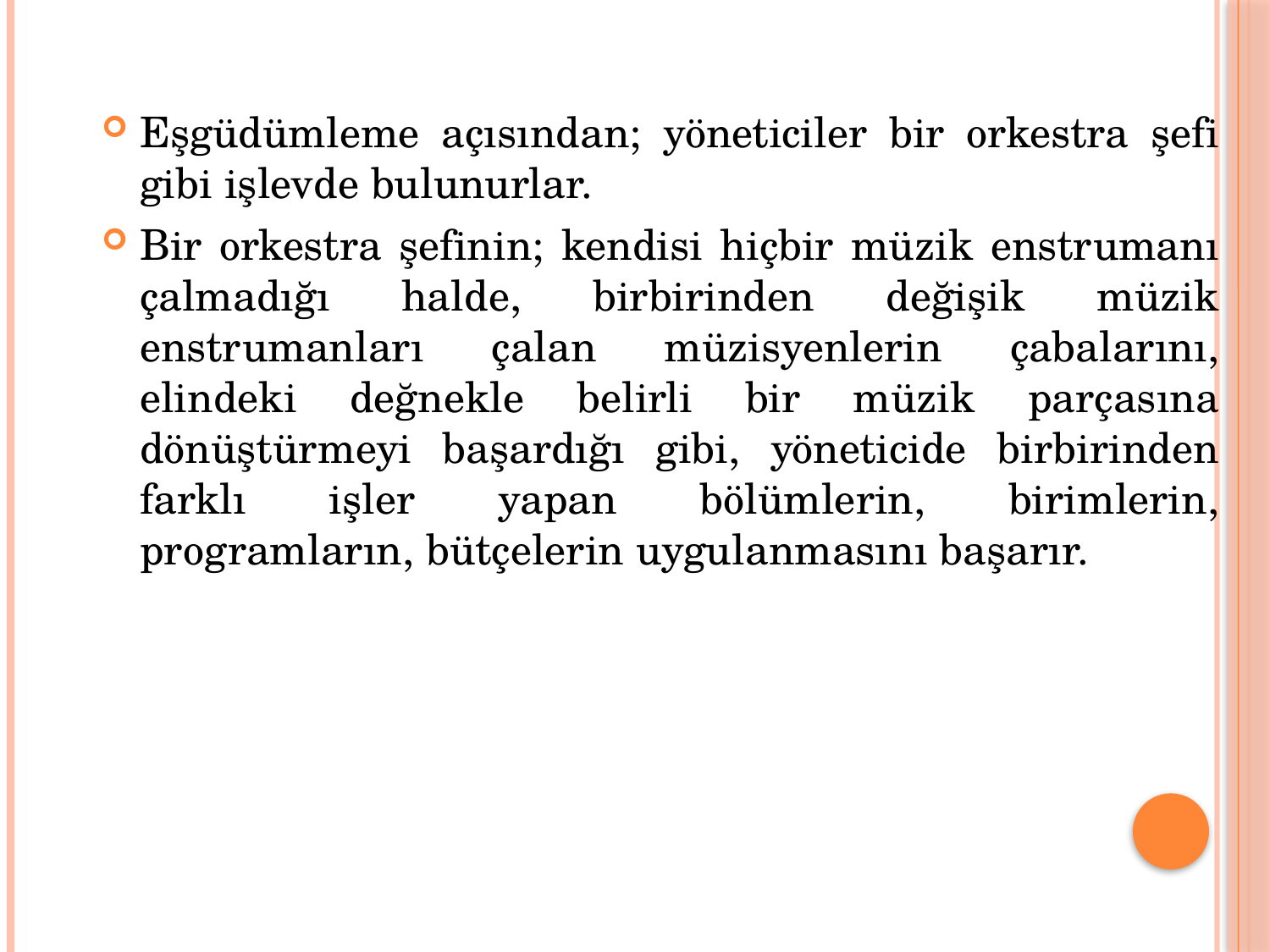

Eşgüdümleme açısından; yöneticiler bir orkestra şefi gibi işlevde bulunurlar.
Bir orkestra şefinin; kendisi hiçbir müzik enstrumanı çalmadığı halde, birbirinden değişik müzik enstrumanları çalan müzisyenlerin çabalarını, elindeki değnekle belirli bir müzik parçasına dönüştürmeyi başardığı gibi, yöneticide birbirinden farklı işler yapan bölümlerin, birimlerin, programların, bütçelerin uygulanmasını başarır.